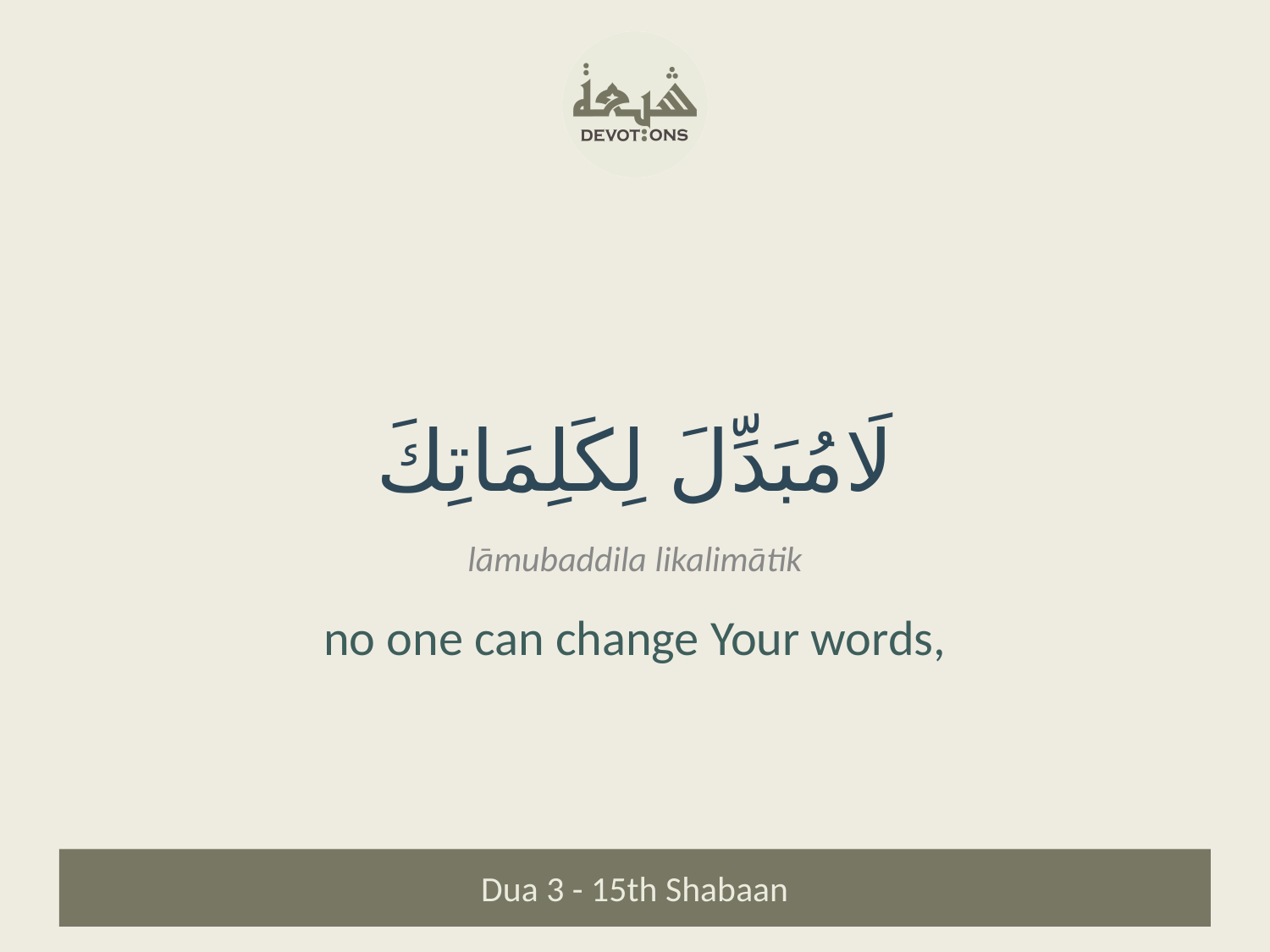

لَامُبَدِّلَ لِكَلِمَاتِكَ
lāmubaddila likalimātik
no one can change Your words,
Dua 3 - 15th Shabaan